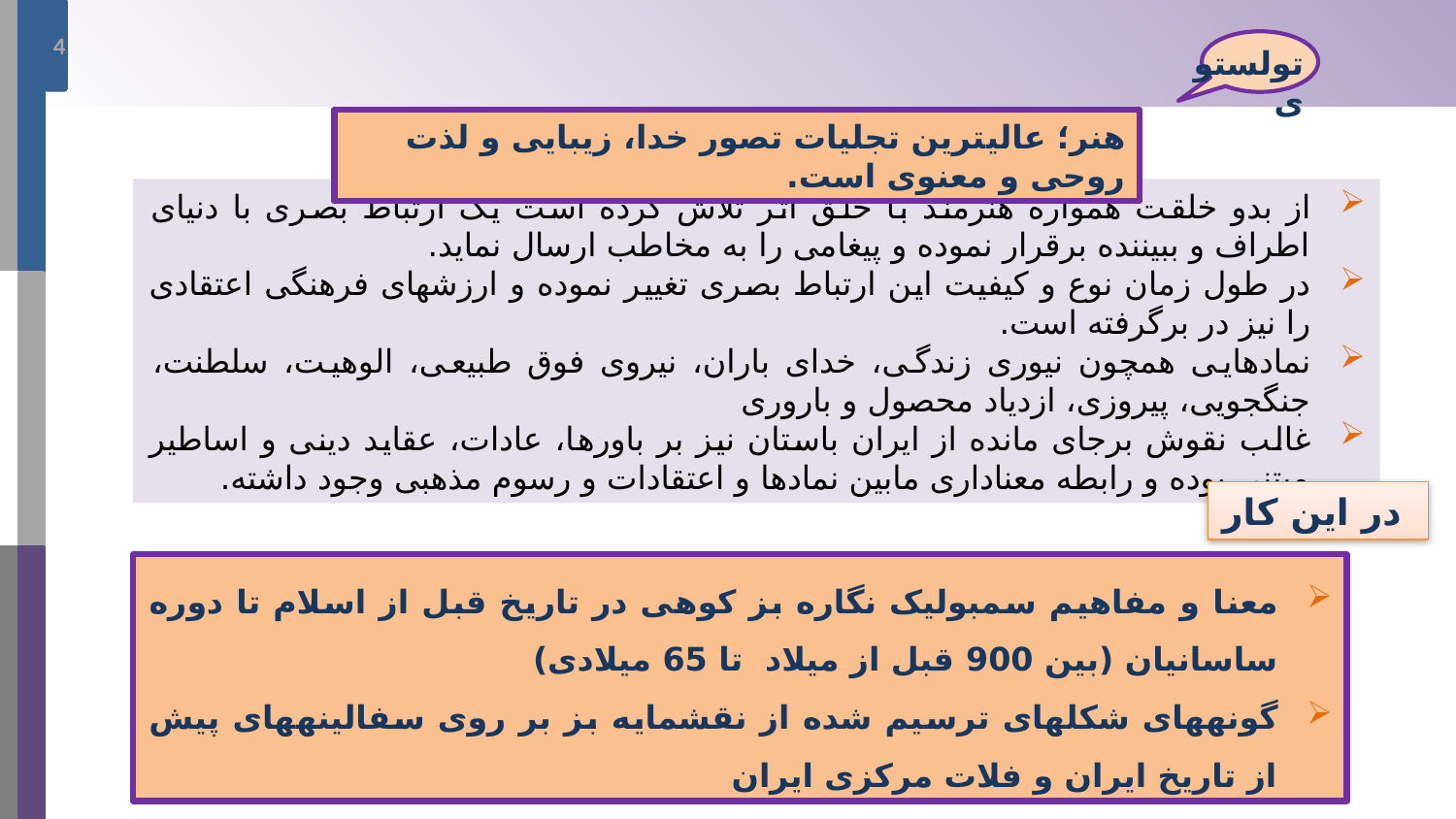

4

تولستوی
هنر؛ عالی‎ترین تجلیات تصور خدا، زیبایی و لذت روحی و معنوی است.
از بدو خلقت همواره هنرمند با خلق اثر تلاش کرده است یک ارتباط بصری با دنیای اطراف و ببیننده برقرار نموده و پیغامی را به مخاطب ارسال نماید.
در طول زمان نوع و کیفیت این ارتباط بصری تغییر نموده و ارزش‎های فرهنگی اعتقادی را نیز در برگرفته است.
نمادهایی همچون نیوری زندگی، خدای باران، نیروی فوق طبیعی، الوهیت، سلطنت، جنگجویی، پیروزی، ازدیاد محصول و باروری
غالب نقوش برجای مانده از ایران باستان نیز بر باورها، عادات، عقاید دینی و اساطیر مبتنی بوده و رابطه معناداری مابین نمادها و اعتقادات و رسوم مذهبی وجود داشته.
در این کار
معنا و مفاهیم سمبولیک نگاره بز کوهی در تاریخ قبل از اسلام تا دوره ساسانیان (بین 900 قبل از میلاد  تا 65 میلادی)
گونه‎های شکل‎های ترسیم شده از نقش‎مایه بز بر روی سفالینه‎های پیش از تاریخ ایران و فلات مرکزی ایران